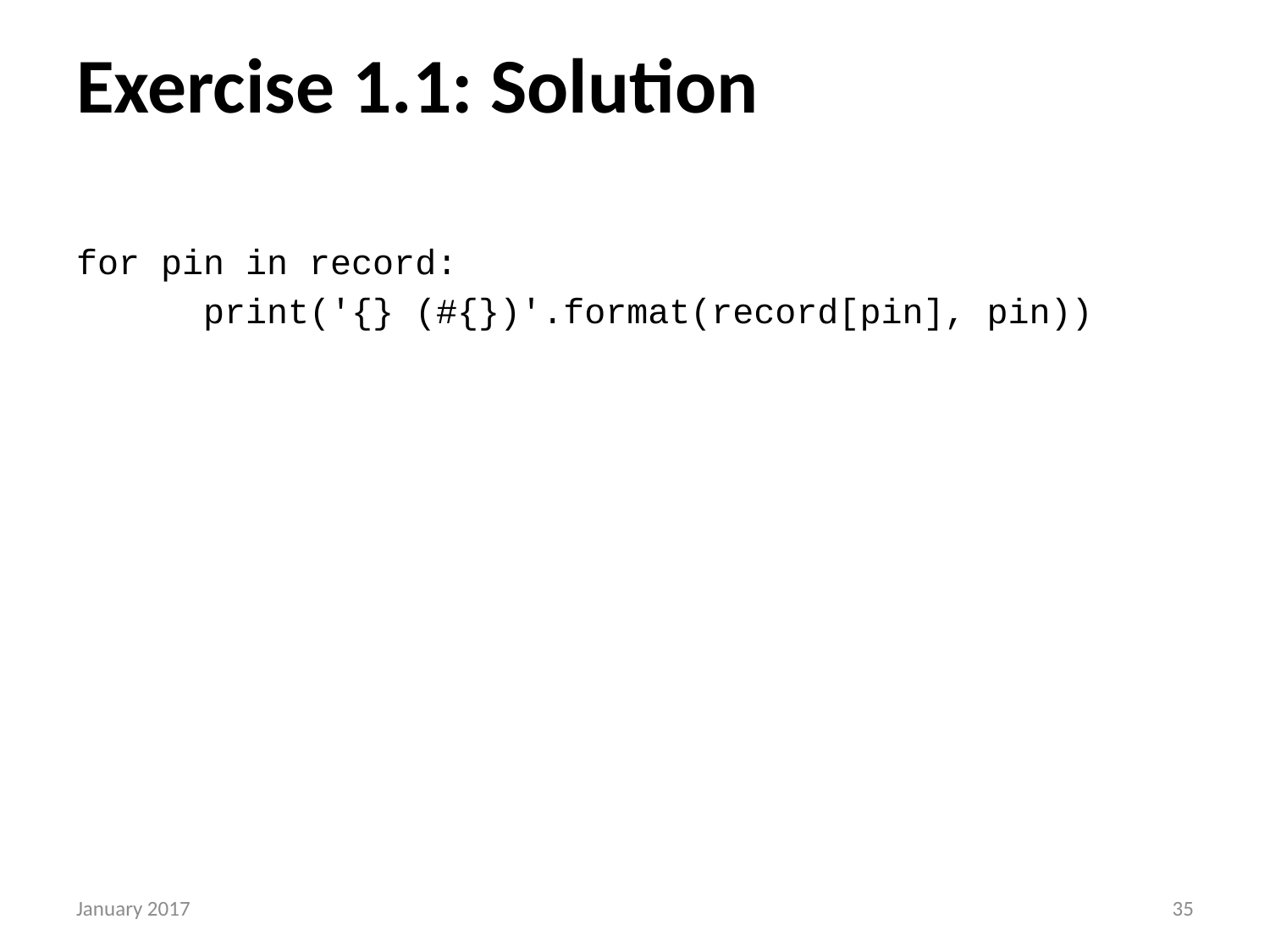

# Exercise 1.1: Solution

for pin in record:
	print('{} (#{})'.format(record[pin], pin))

January 2017
35